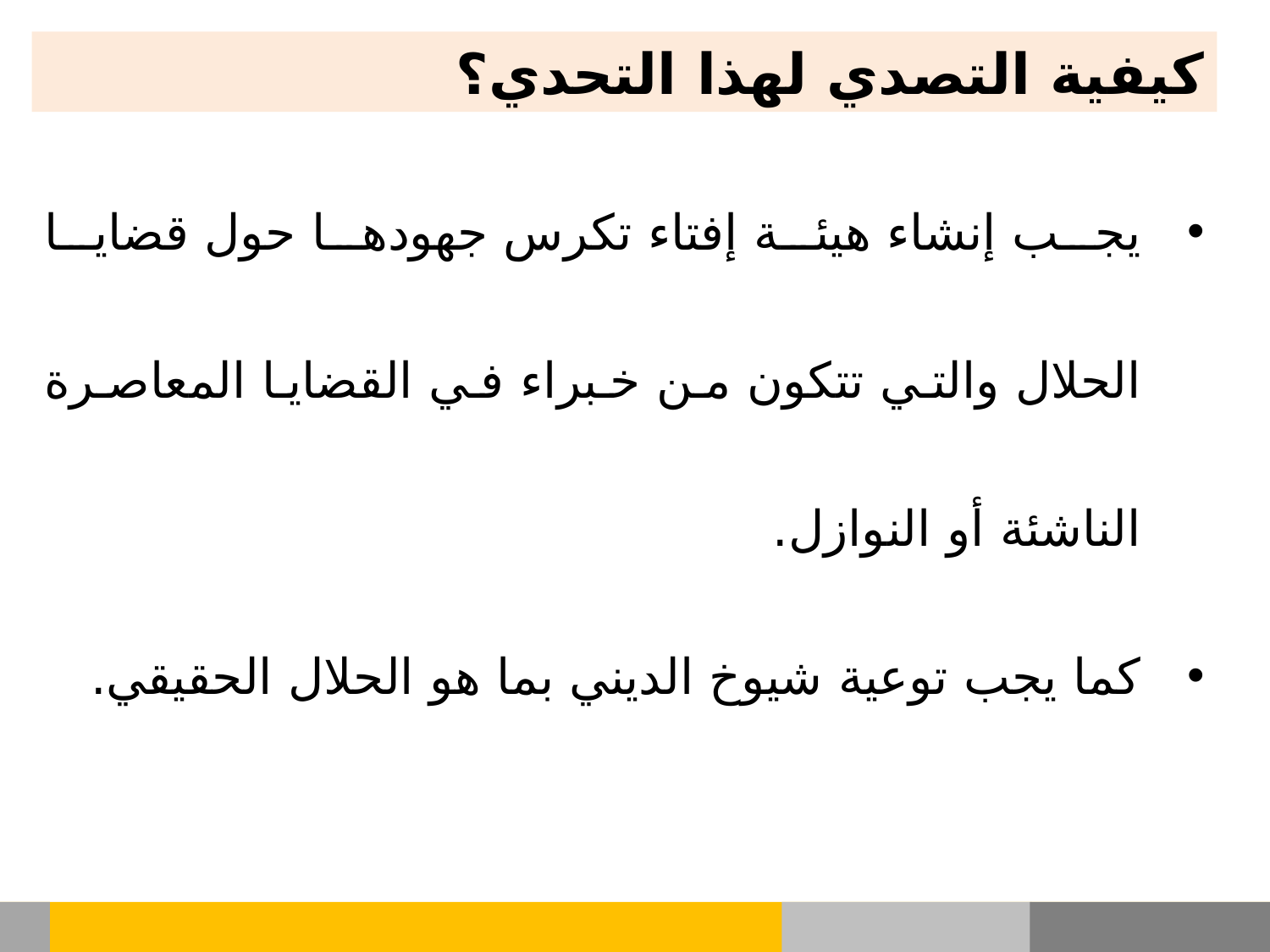

كيفية التصدي لهذا التحدي؟
يجب إنشاء هيئة إفتاء تكرس جهودها حول قضايا الحلال والتي تتكون من خبراء في القضايا المعاصرة الناشئة أو النوازل.
كما يجب توعية شيوخ الديني بما هو الحلال الحقيقي.